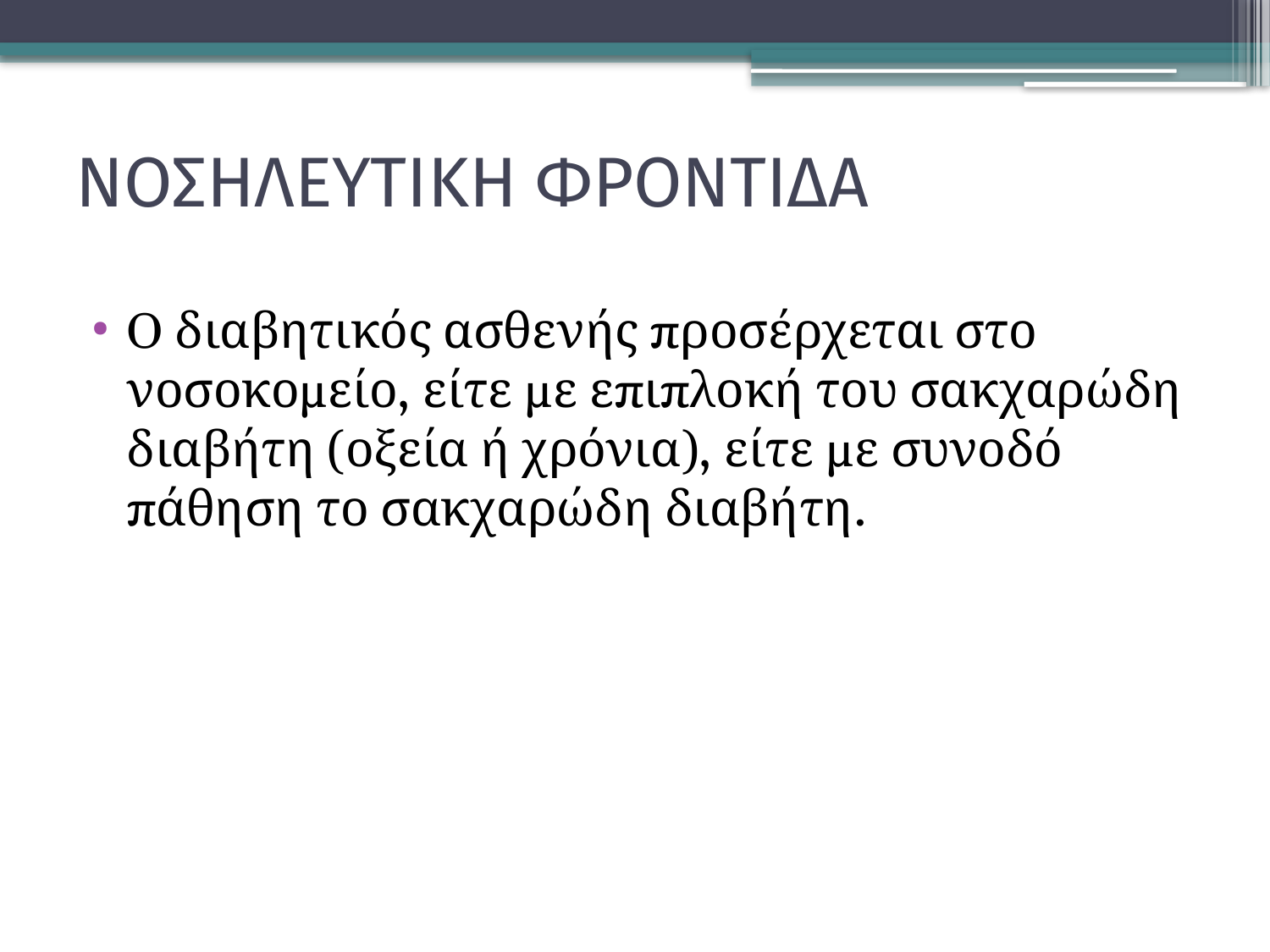

# ΝΟΣΗΛΕΥΤΙΚΗ ΦΡΟΝΤΙΔΑ

Ο διαβητικός ασθενής προσέρχεται στο νοσοκομείο, είτε με επιπλοκή του σακχαρώδη διαβήτη (οξεία ή χρόνια), είτε με συνοδό πάθηση το σακχαρώδη διαβήτη.